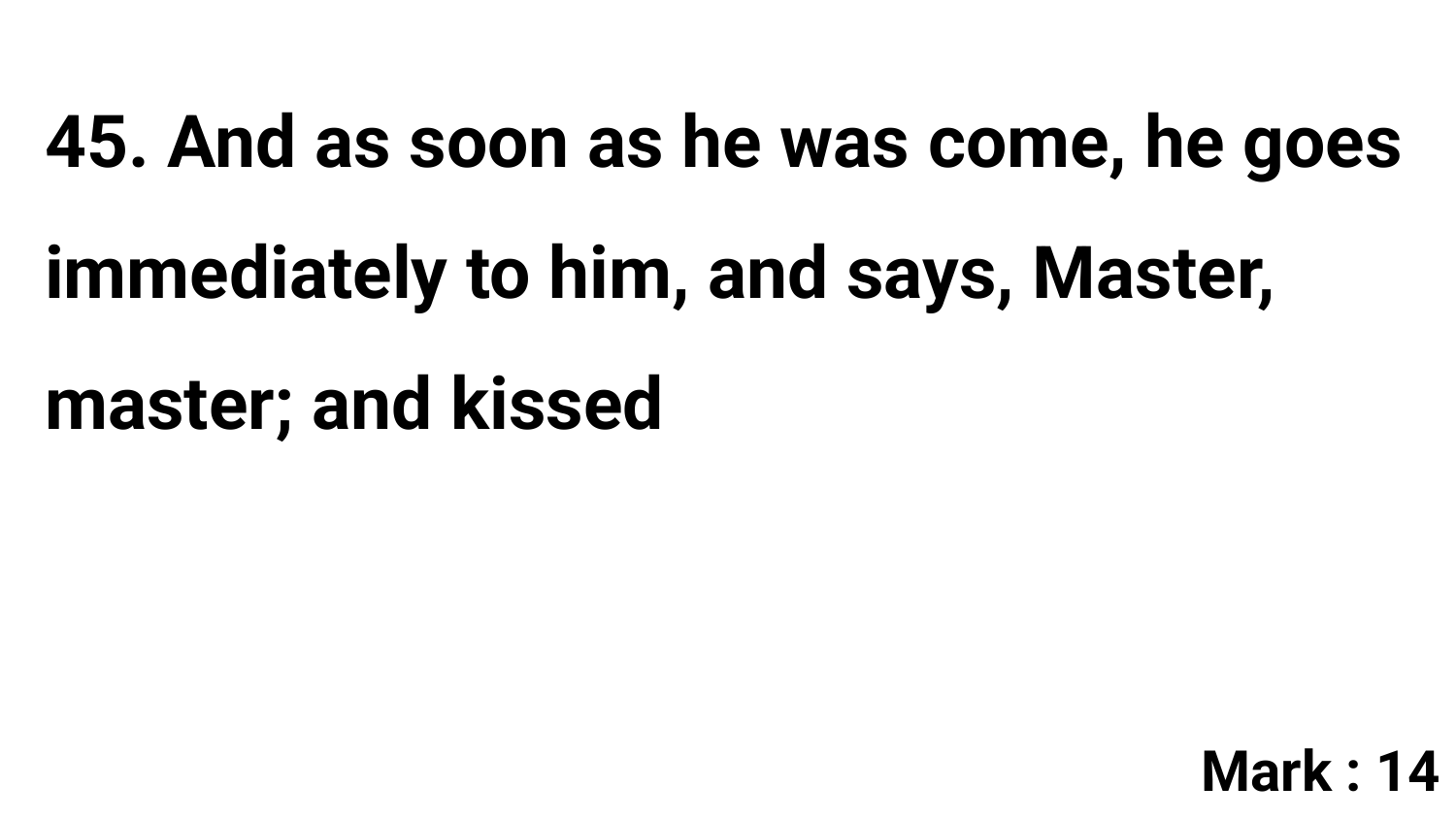

45. And as soon as he was come, he goes immediately to him, and says, Master, master; and kissed
Mark : 14